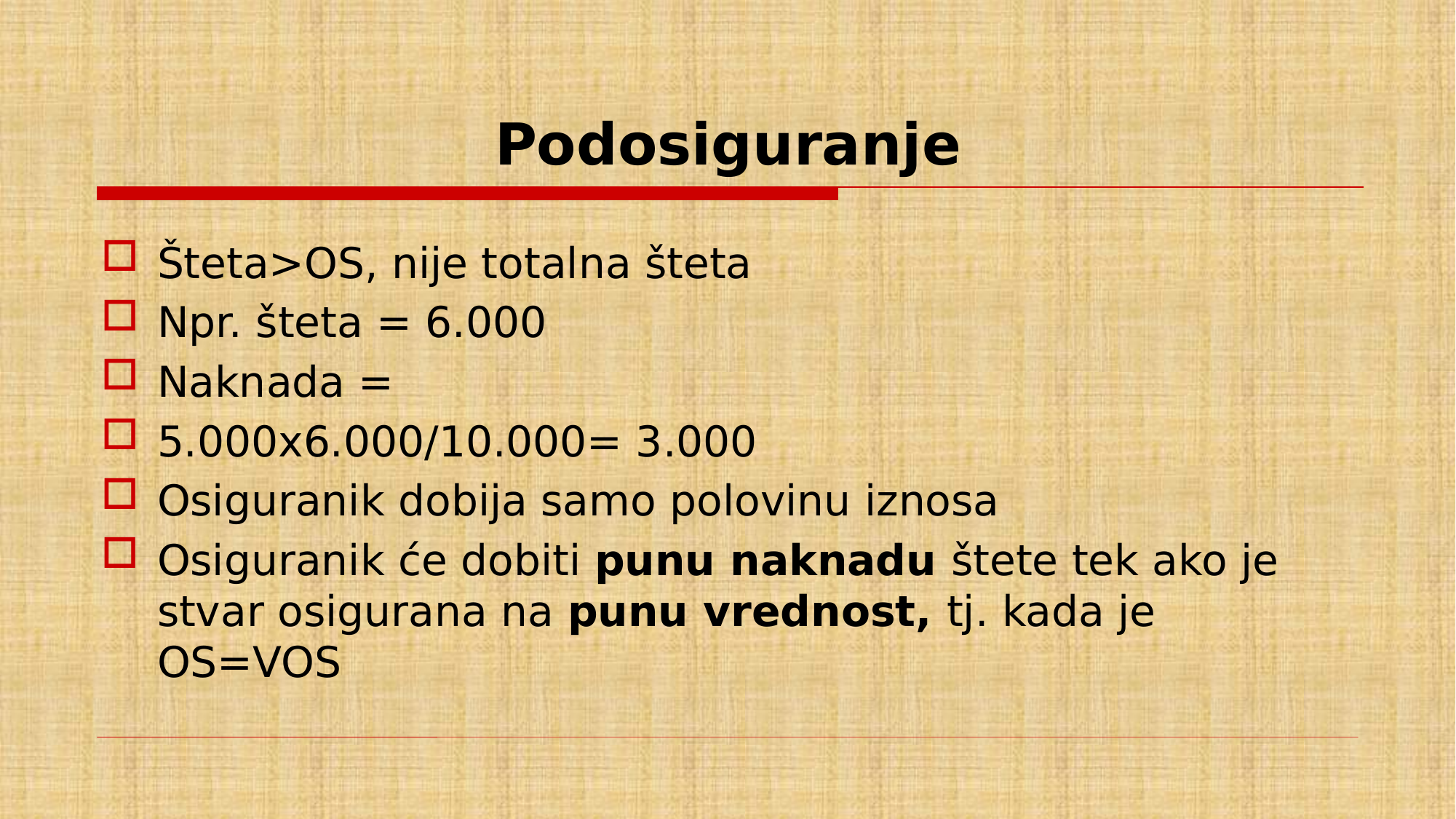

# Podosiguranje
Šteta>OS, nije totalna šteta
Npr. šteta = 6.000
Naknada =
5.000x6.000/10.000= 3.000
Osiguranik dobija samo polovinu iznosa
Osiguranik će dobiti punu naknadu štete tek ako je stvar osigurana na punu vrednost, tj. kada je OS=VOS